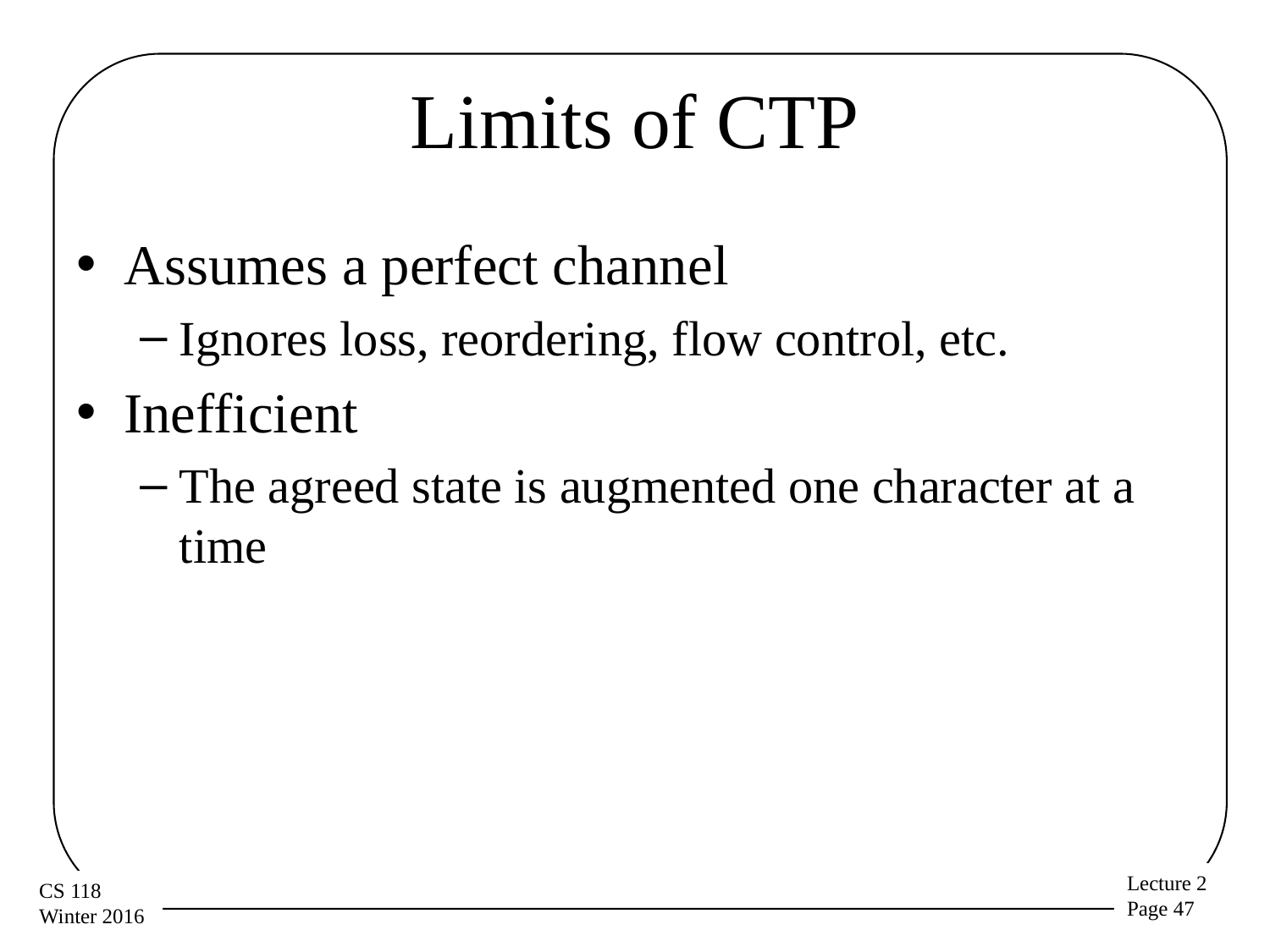

# Limits of CTP
Assumes a perfect channel
Ignores loss, reordering, flow control, etc.
Inefficient
The agreed state is augmented one character at a time